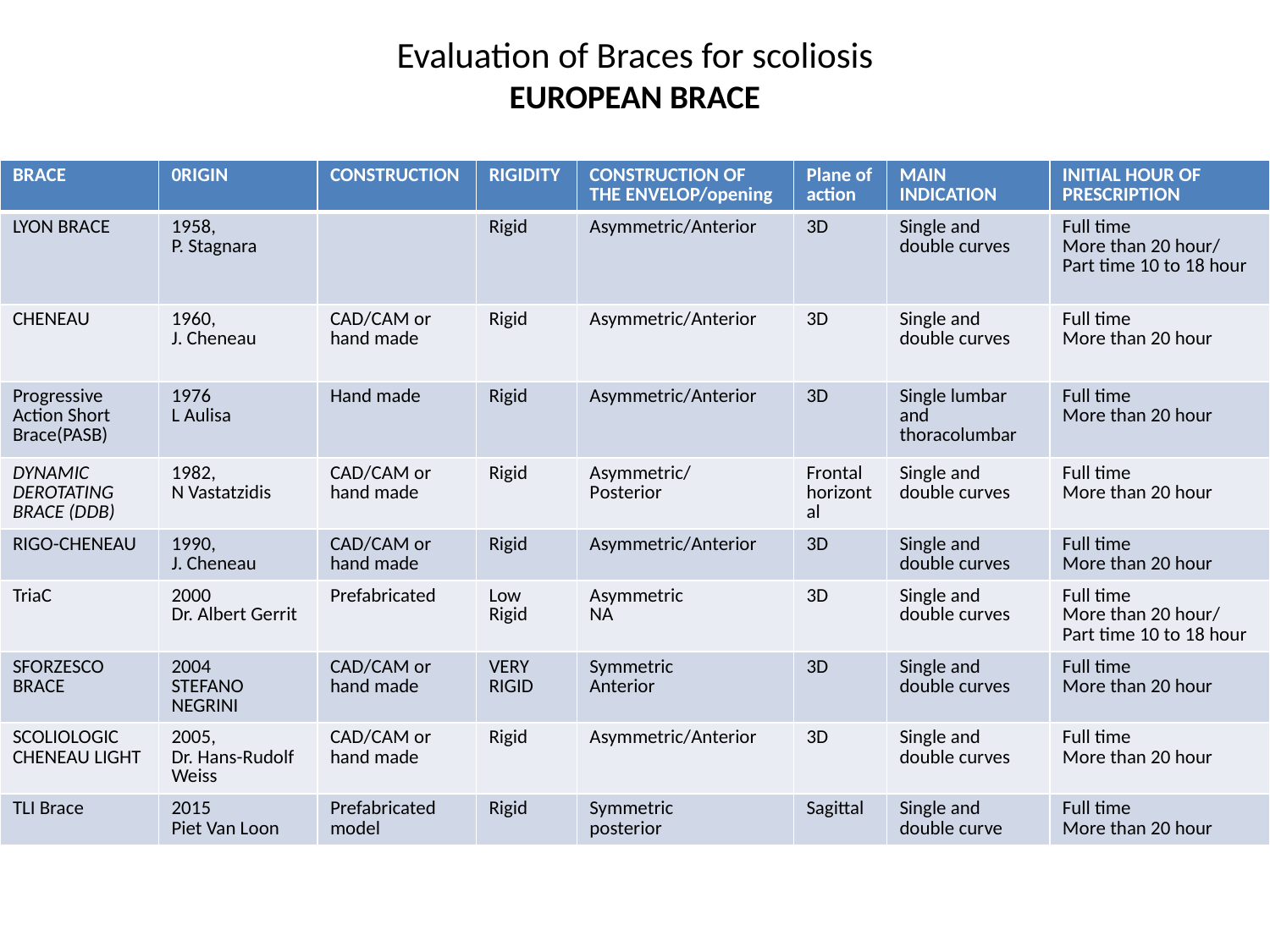

# Evaluation of Braces for scoliosis EUROPEAN BRACE
| BRACE | 0RIGIN | CONSTRUCTION | RIGIDITY | CONSTRUCTION OF THE ENVELOP/opening | Plane of action | MAIN INDICATION | INITIAL HOUR OF PRESCRIPTION |
| --- | --- | --- | --- | --- | --- | --- | --- |
| LYON BRACE | 1958, P. Stagnara |  | Rigid | Asymmetric/Anterior | 3D | Single and double curves | Full time More than 20 hour/ Part time 10 to 18 hour |
| CHENEAU | 1960, J. Cheneau | CAD/CAM or hand made | Rigid | Asymmetric/Anterior | 3D | Single and double curves | Full time More than 20 hour |
| Progressive Action Short Brace(PASB) | 1976 L Aulisa | Hand made | Rigid | Asymmetric/Anterior | 3D | Single lumbar and thoracolumbar | Full time More than 20 hour |
| DYNAMIC DEROTATING BRACE (DDB) | 1982, N Vastatzidis | CAD/CAM or hand made | Rigid | Asymmetric/ Posterior | Frontal horizontal | Single and double curves | Full time More than 20 hour |
| RIGO-CHENEAU | 1990, J. Cheneau | CAD/CAM or hand made | Rigid | Asymmetric/Anterior | 3D | Single and double curves | Full time More than 20 hour |
| TriaC | 2000 Dr. Albert Gerrit | Prefabricated | Low Rigid | Asymmetric NA | 3D | Single and double curves | Full time More than 20 hour/ Part time 10 to 18 hour |
| SFORZESCO BRACE | 2004 STEFANO NEGRINI | CAD/CAM or hand made | VERY RIGID | Symmetric Anterior | 3D | Single and double curves | Full time More than 20 hour |
| SCOLIOLOGIC CHENEAU LIGHT | 2005, Dr. Hans-Rudolf Weiss | CAD/CAM or hand made | Rigid | Asymmetric/Anterior | 3D | Single and double curves | Full time More than 20 hour |
| TLI Brace | 2015 Piet Van Loon | Prefabricated model | Rigid | Symmetric posterior | Sagittal | Single and double curve | Full time More than 20 hour |